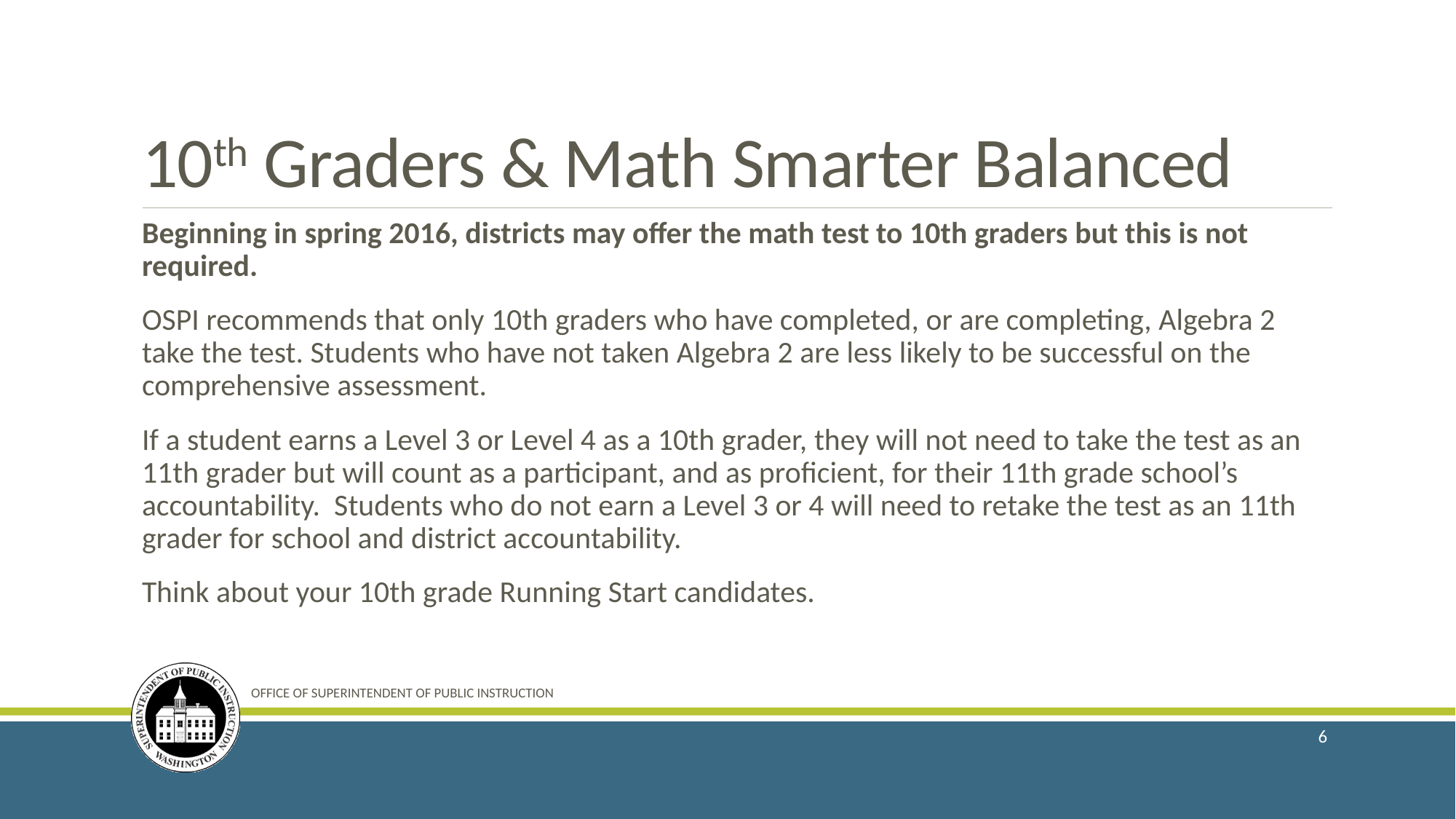

# 10th Graders & Math Smarter Balanced
Beginning in spring 2016, districts may offer the math test to 10th graders but this is not required.
OSPI recommends that only 10th graders who have completed, or are completing, Algebra 2 take the test. Students who have not taken Algebra 2 are less likely to be successful on the comprehensive assessment.
If a student earns a Level 3 or Level 4 as a 10th grader, they will not need to take the test as an 11th grader but will count as a participant, and as proficient, for their 11th grade school’s accountability.  Students who do not earn a Level 3 or 4 will need to retake the test as an 11th grader for school and district accountability.
Think about your 10th grade Running Start candidates.
OFFICE OF SUPERINTENDENT OF PUBLIC INSTRUCTION

6